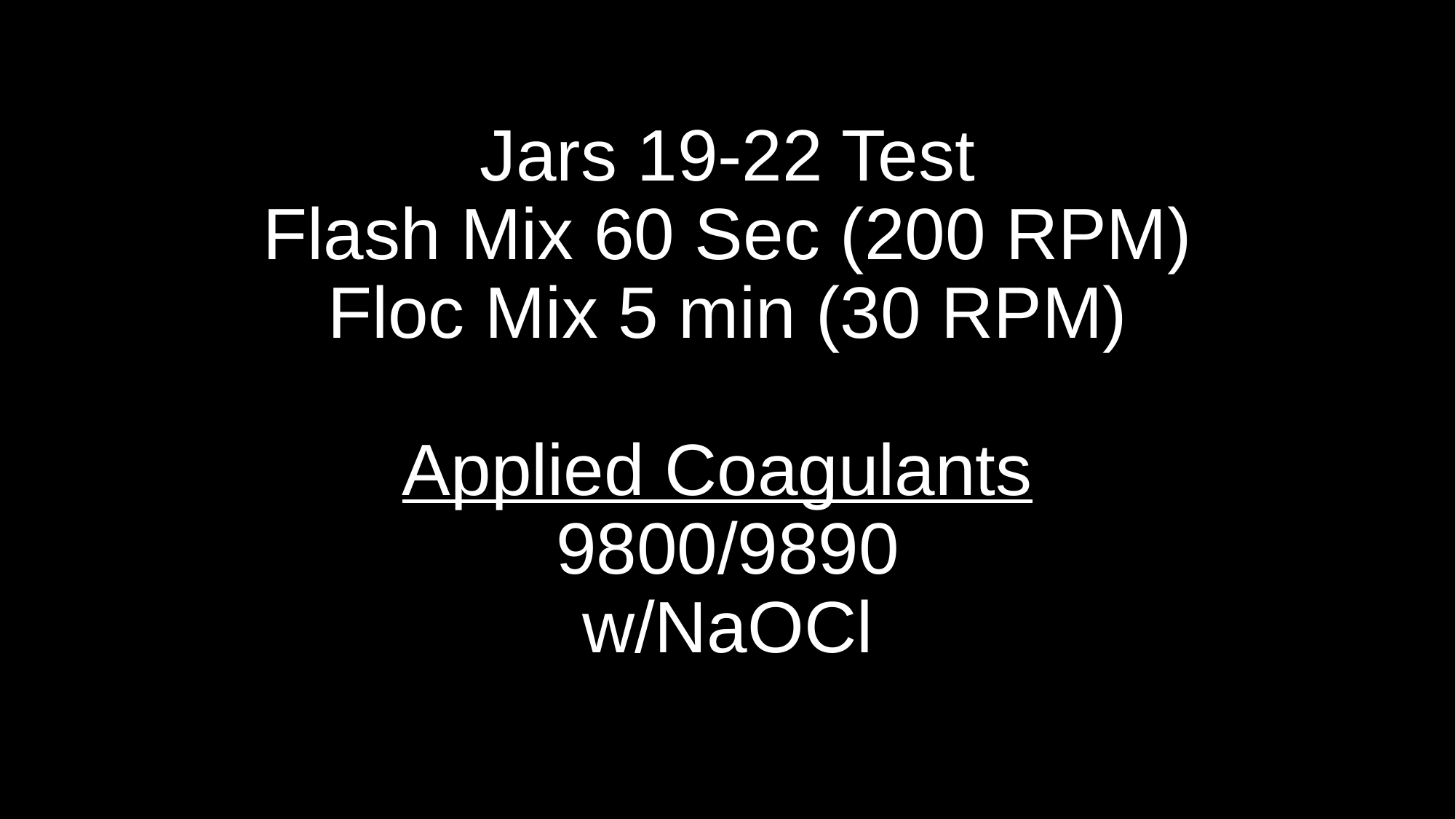

# Jars 19-22 Test Flash Mix 60 Sec (200 RPM) Floc Mix 5 min (30 RPM) Applied Coagulants 9800/9890 w/NaOCl